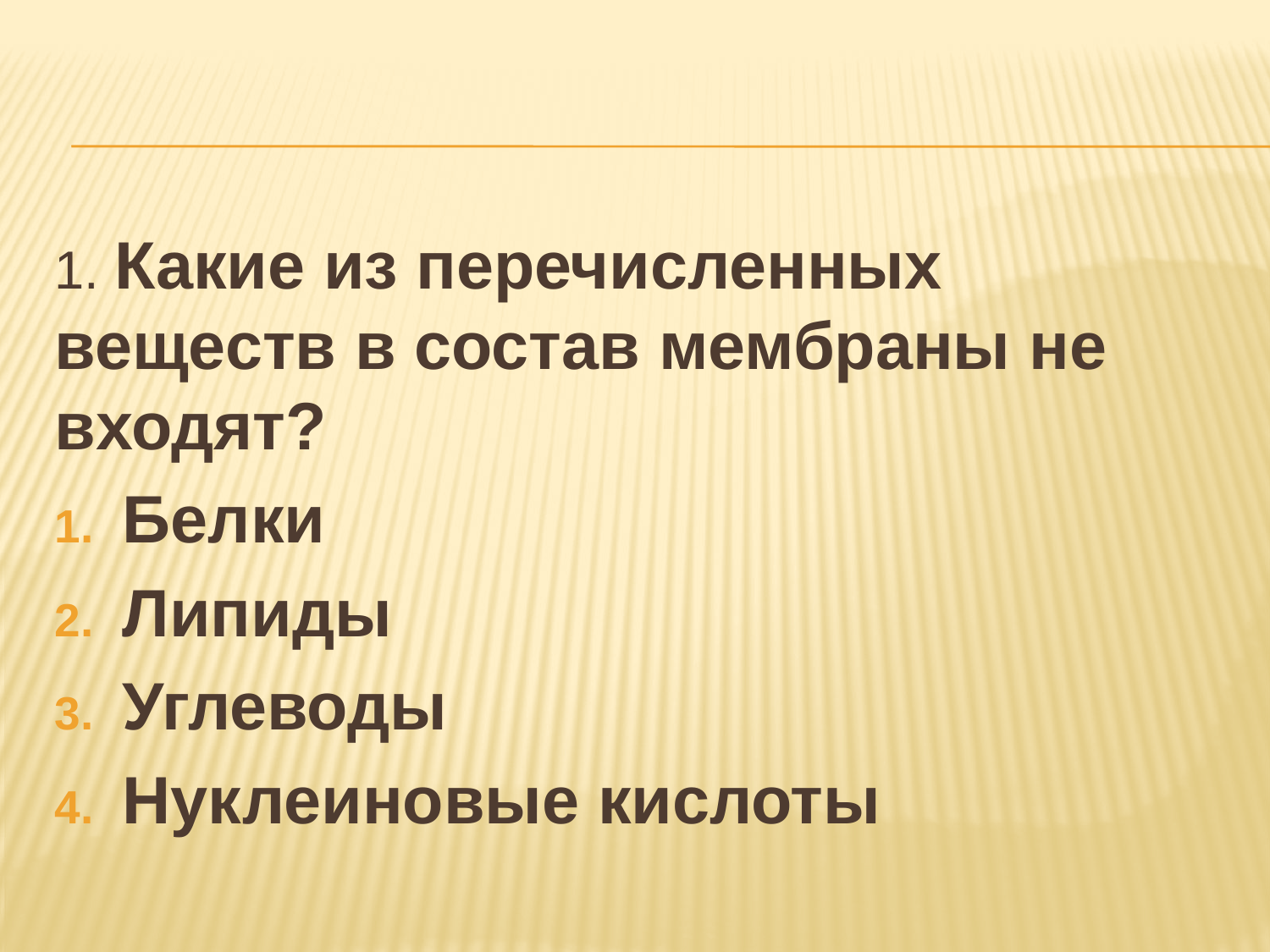

#
1. Какие из перечисленных веществ в состав мембраны не входят?
Белки
Липиды
Углеводы
Нуклеиновые кислоты